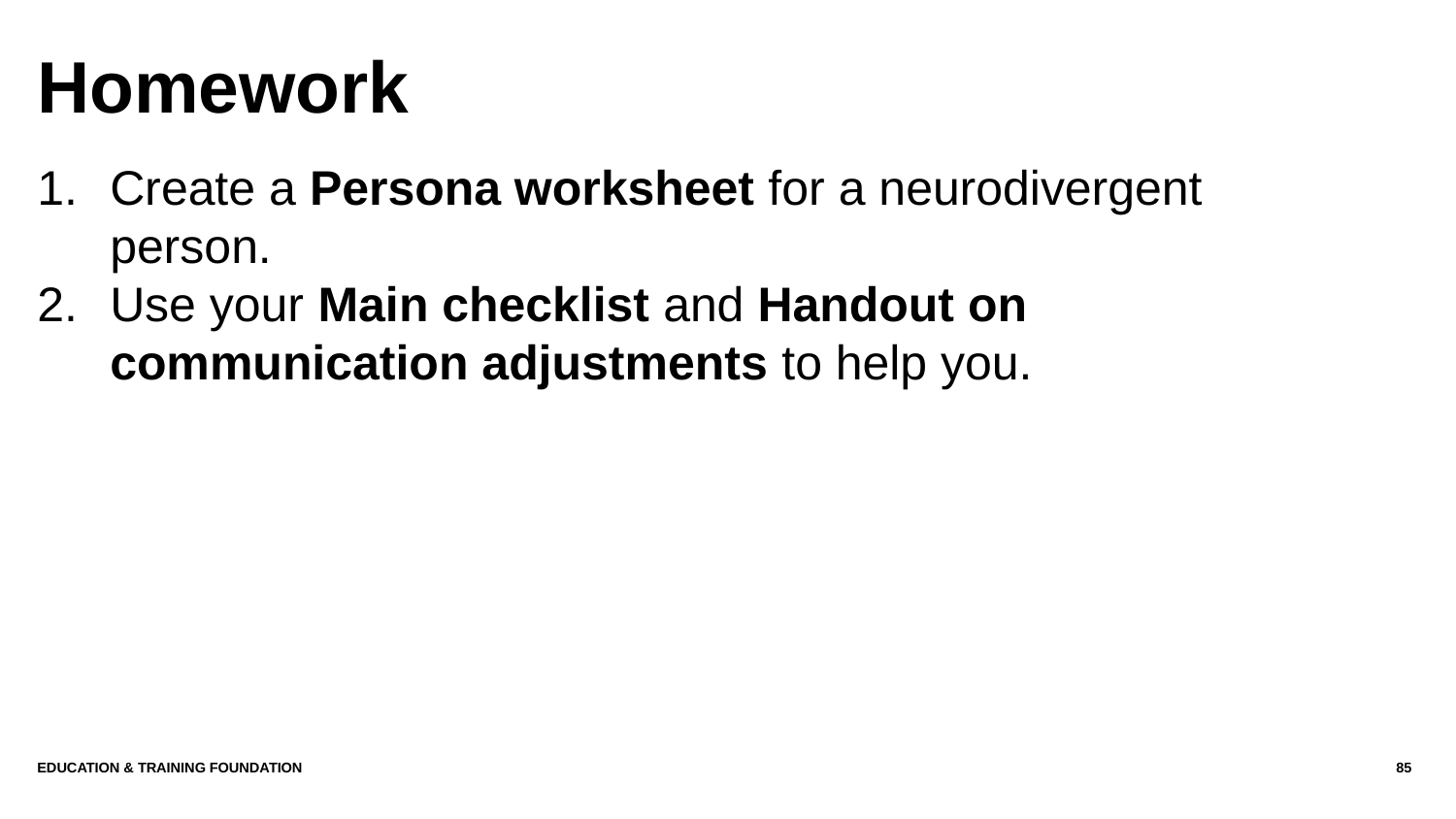

# Homework
Create a Persona worksheet for a neurodivergent person.
Use your Main checklist and Handout on communication adjustments to help you.
Education & Training Foundation
85